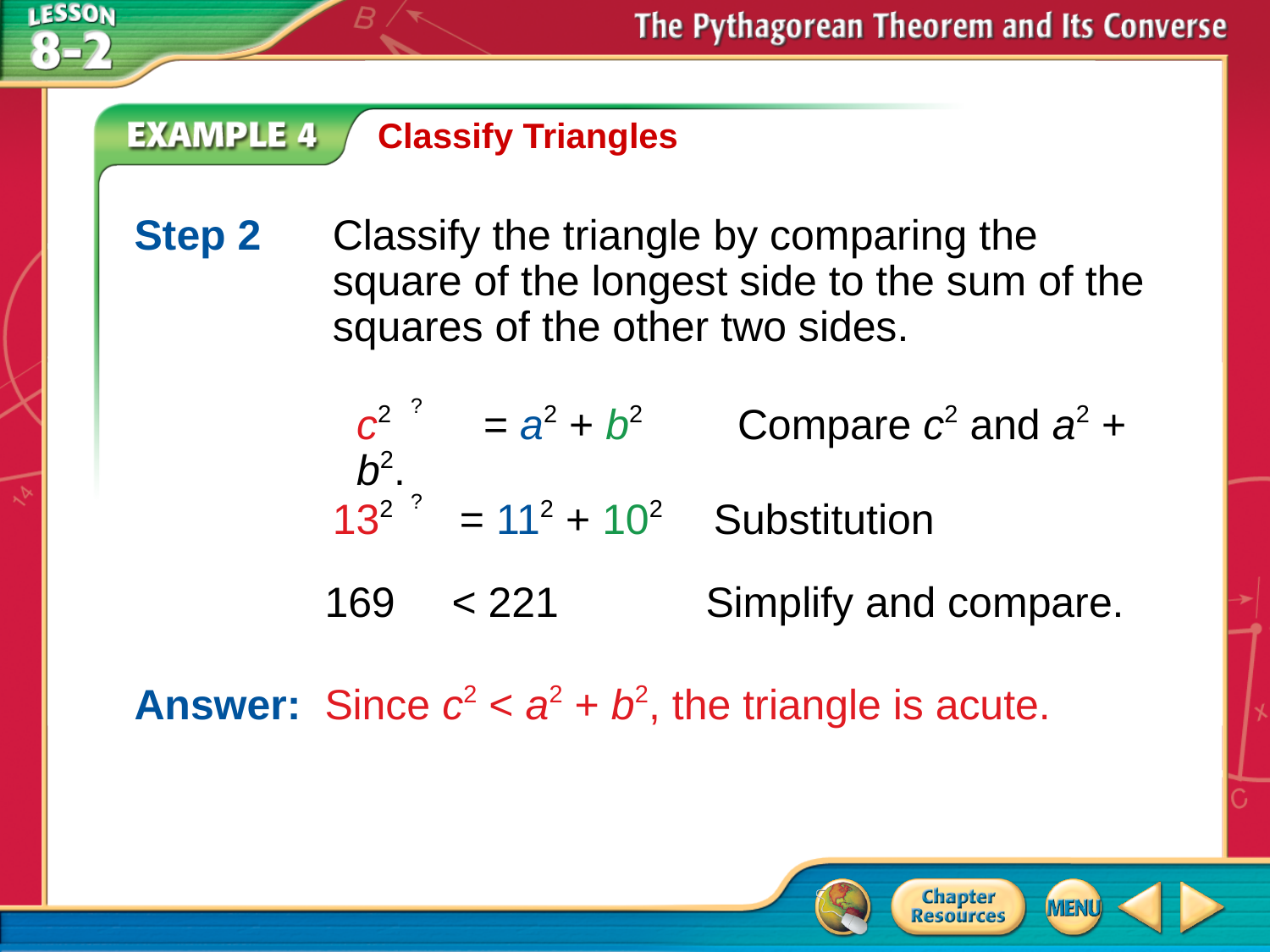

Classify Triangles
Step 2	Classify the triangle by comparing the square of the longest side to the sum of the squares of the other two sides.
?
	c2	= a2 + b2	Compare c2 and a2 + b2.
?
	132	= 112 + 102	Substitution
	169	< 221		Simplify and compare.
Answer:	Since c2 < a2 + b2, the triangle is acute.
# Example 4